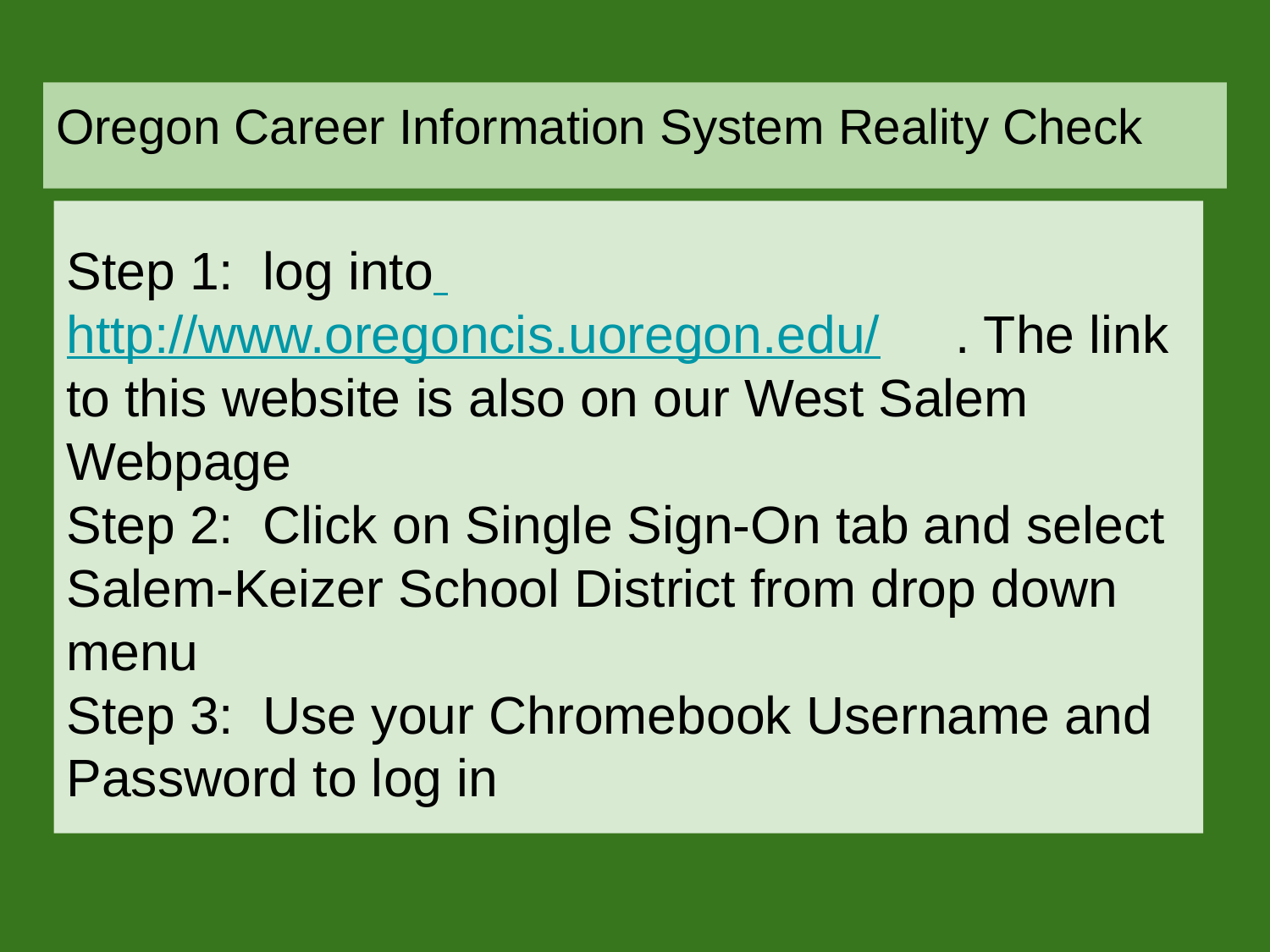

# Oregon Career Information System Reality Check

Step 1:  log into http://www.oregoncis.uoregon.edu/	. The link to this website is also on our West Salem Webpage
Step 2:  Click on Single Sign-On tab and select Salem-Keizer School District from drop down menu
Step 3:  Use your Chromebook Username and Password to log in